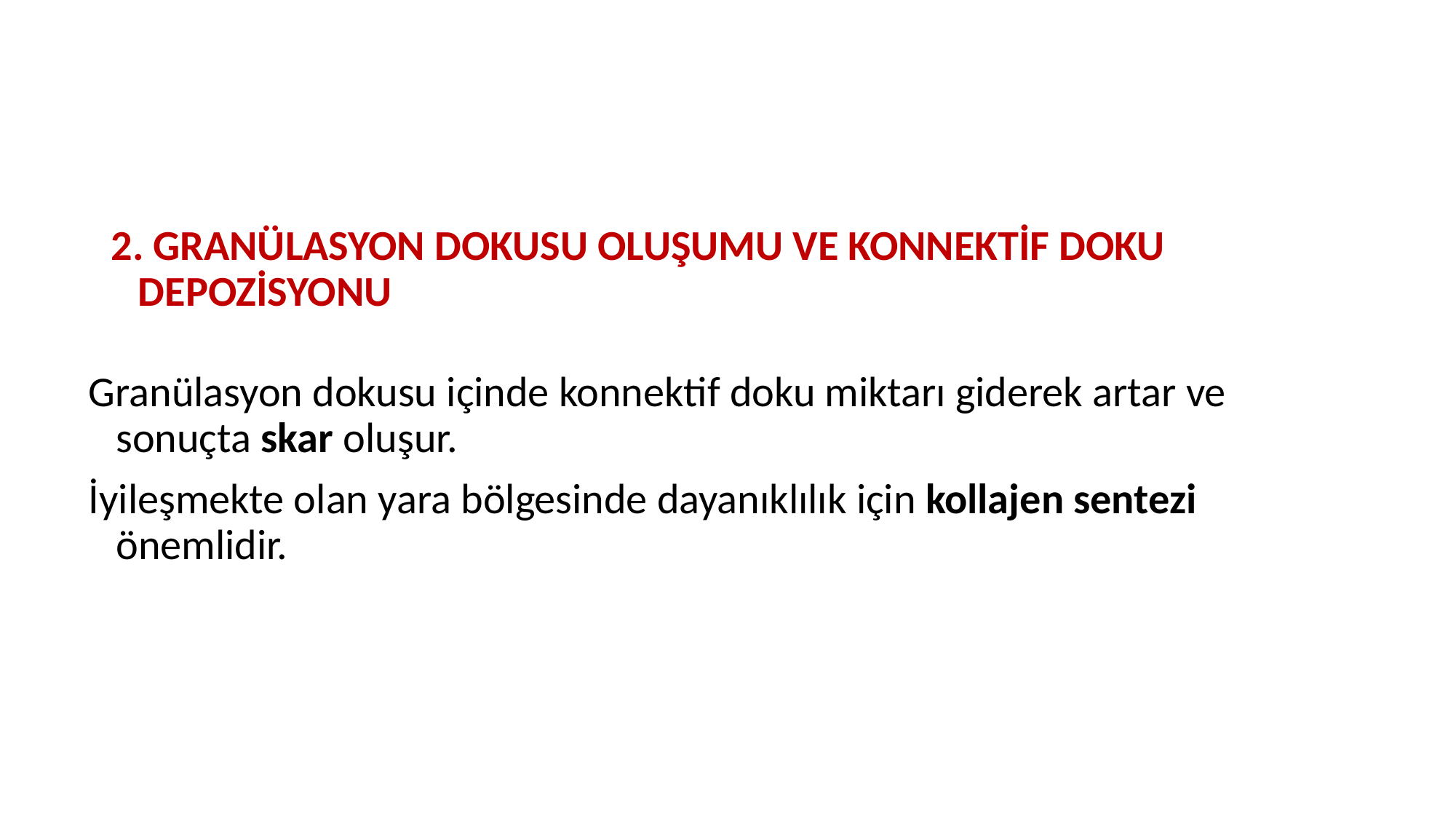

2. GRANÜLASYON DOKUSU OLUŞUMU VE KONNEKTİF DOKU DEPOZİSYONU

Granülasyon dokusu içinde konnektif doku miktarı giderek artar ve sonuçta skar oluşur.
İyileşmekte olan yara bölgesinde dayanıklılık için kollajen sentezi önemlidir.